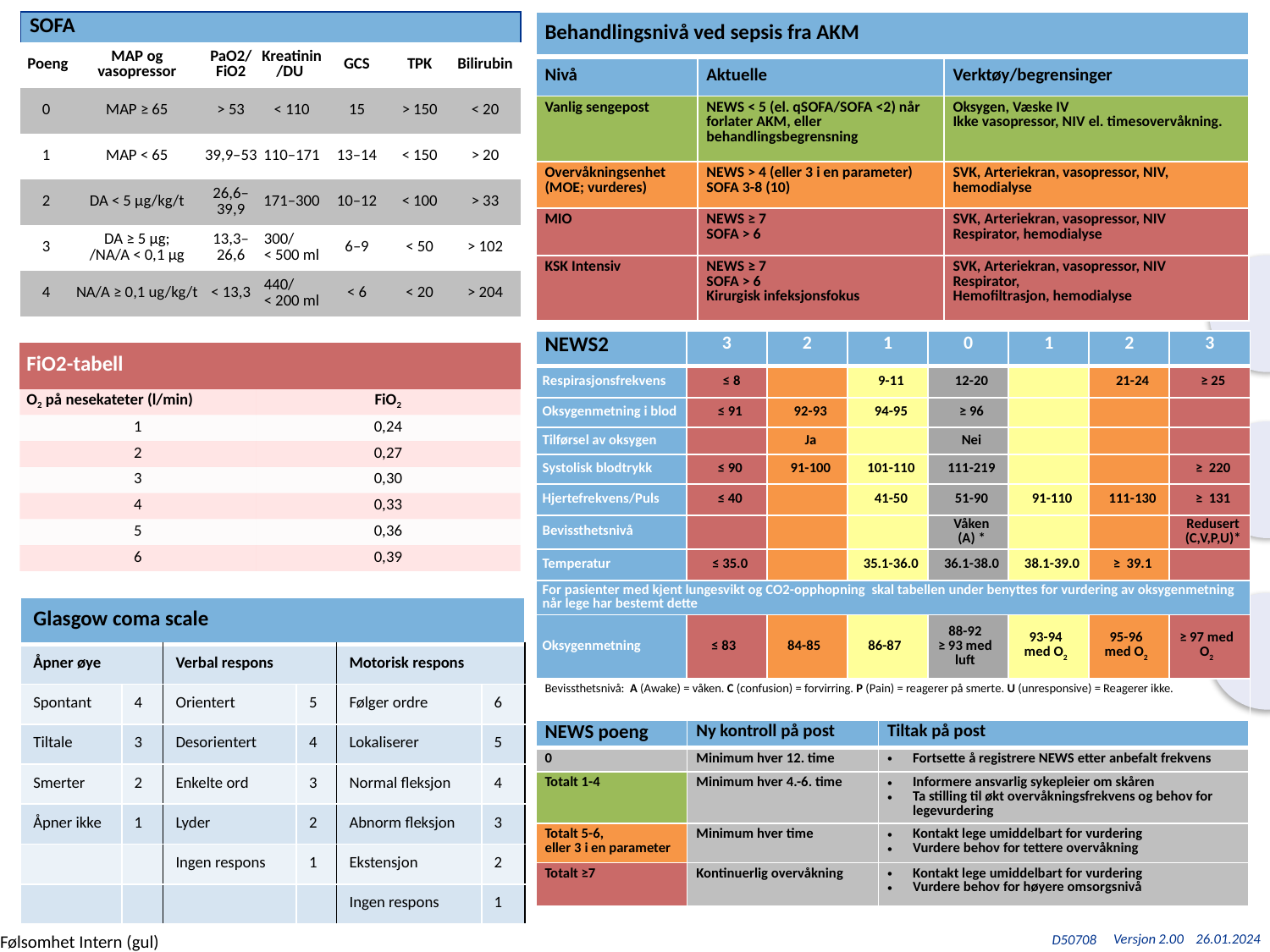

| Behandlingsnivå ved sepsis fra AKM |  |  |
| --- | --- | --- |
| Nivå | Aktuelle | Verktøy/begrensinger |
| Vanlig sengepost | NEWS < 5 (el. qSOFA/SOFA <2) når forlater AKM, eller behandlingsbegrensning | Oksygen, Væske IV Ikke vasopressor, NIV el. timesovervåkning. |
| Overvåkningsenhet (MOE; vurderes) | NEWS > 4 (eller 3 i en parameter) SOFA 3-8 (10) | SVK, Arteriekran, vasopressor, NIV, hemodialyse |
| MIO | NEWS ≥ 7 SOFA > 6 | SVK, Arteriekran, vasopressor, NIV Respirator, hemodialyse |
| KSK Intensiv | NEWS ≥ 7 SOFA > 6 Kirurgisk infeksjonsfokus | SVK, Arteriekran, vasopressor, NIV Respirator, Hemofiltrasjon, hemodialyse |
| SOFA |  |  |  |  |  |  |
| --- | --- | --- | --- | --- | --- | --- |
| Poeng | MAP og vasopressor | PaO2/ FiO2 | Kreatinin/DU | GCS | TPK | Bilirubin |
| 0 | MAP ≥ 65 | > 53 | < 110 | 15 | > 150 | < 20 |
| 1 | MAP < 65 | 39,9–53 | 110–171 | 13–14 | < 150 | > 20 |
| 2 | DA < 5 µg/kg/t | 26,6–39,9 | 171–300 | 10–12 | < 100 | > 33 |
| 3 | DA ≥ 5 µg; /NA/A < 0,1 µg | 13,3–26,6 | 300/ < 500 ml | 6–9 | < 50 | > 102 |
| 4 | NA/A ≥ 0,1 ug/kg/t | < 13,3 | 440/ < 200 ml | < 6 | < 20 | > 204 |
| NEWS2 | 3 | 2 | 1 | 0 | 1 | 2 | 3 |
| --- | --- | --- | --- | --- | --- | --- | --- |
| Respirasjonsfrekvens | ≤ 8 |  | 9-11 | 12-20 |  | 21-24 | ≥ 25 |
| Oksygenmetning i blod | ≤ 91 | 92-93 | 94-95 | ≥ 96 |  |  |  |
| Tilførsel av oksygen |  | Ja |  | Nei |  |  |  |
| Systolisk blodtrykk | ≤ 90 | 91-100 | 101-110 | 111-219 |  |  | ≥  220 |
| Hjertefrekvens/Puls | ≤ 40 |  | 41-50 | 51-90 | 91-110 | 111-130 | ≥  131 |
| Bevissthetsnivå |  |  |  | Våken (A) \* |  |  | Redusert (C,V,P,U)\* |
| Temperatur | ≤ 35.0 |  | 35.1-36.0 | 36.1-38.0 | 38.1-39.0 | ≥  39.1 |  |
| For pasienter med kjent lungesvikt og CO2-opphopning skal tabellen under benyttes for vurdering av oksygenmetning når lege har bestemt dette |  |  |  |  |  |  |  |
| Oksygenmetning | ≤ 83 | 84-85 | 86-87 | 88-92 ≥ 93 med luft | 93-94 med O2 | 95-96 med O2 | ≥ 97 med O2 |
| Bevissthetsnivå: A (Awake) = våken. C (confusion) = forvirring. P (Pain) = reagerer på smerte. U (unresponsive) = Reagerer ikke. |  |  |  |  |  |  |  |
| FiO2-tabell |  |
| --- | --- |
| O2 på nesekateter (l/min) | FiO2 |
| 1 | 0,24 |
| 2 | 0,27 |
| 3 | 0,30 |
| 4 | 0,33 |
| 5 | 0,36 |
| 6 | 0,39 |
| Glasgow coma scale |  |  |  |  |  |
| --- | --- | --- | --- | --- | --- |
| Åpner øye |  | Verbal respons |  | Motorisk respons |  |
| Spontant | 4 | Orientert | 5 | Følger ordre | 6 |
| Tiltale | 3 | Desorientert | 4 | Lokaliserer | 5 |
| Smerter | 2 | Enkelte ord | 3 | Normal fleksjon | 4 |
| Åpner ikke | 1 | Lyder | 2 | Abnorm fleksjon | 3 |
|  |  | Ingen respons | 1 | Ekstensjon | 2 |
|  |  |  |  | Ingen respons | 1 |
| NEWS poeng | Ny kontroll på post | Tiltak på post |
| --- | --- | --- |
| 0 | Minimum hver 12. time | Fortsette å registrere NEWS etter anbefalt frekvens |
| Totalt 1-4 | Minimum hver 4.-6. time | Informere ansvarlig sykepleier om skåren Ta stilling til økt overvåkningsfrekvens og behov for legevurdering |
| Totalt 5-6, eller 3 i en parameter | Minimum hver time | Kontakt lege umiddelbart for vurdering Vurdere behov for tettere overvåkning |
| Totalt ≥7 | Kontinuerlig overvåkning | Kontakt lege umiddelbart for vurdering Vurdere behov for høyere omsorgsnivå |
D50708
2.00
26.01.2024
 Versjon